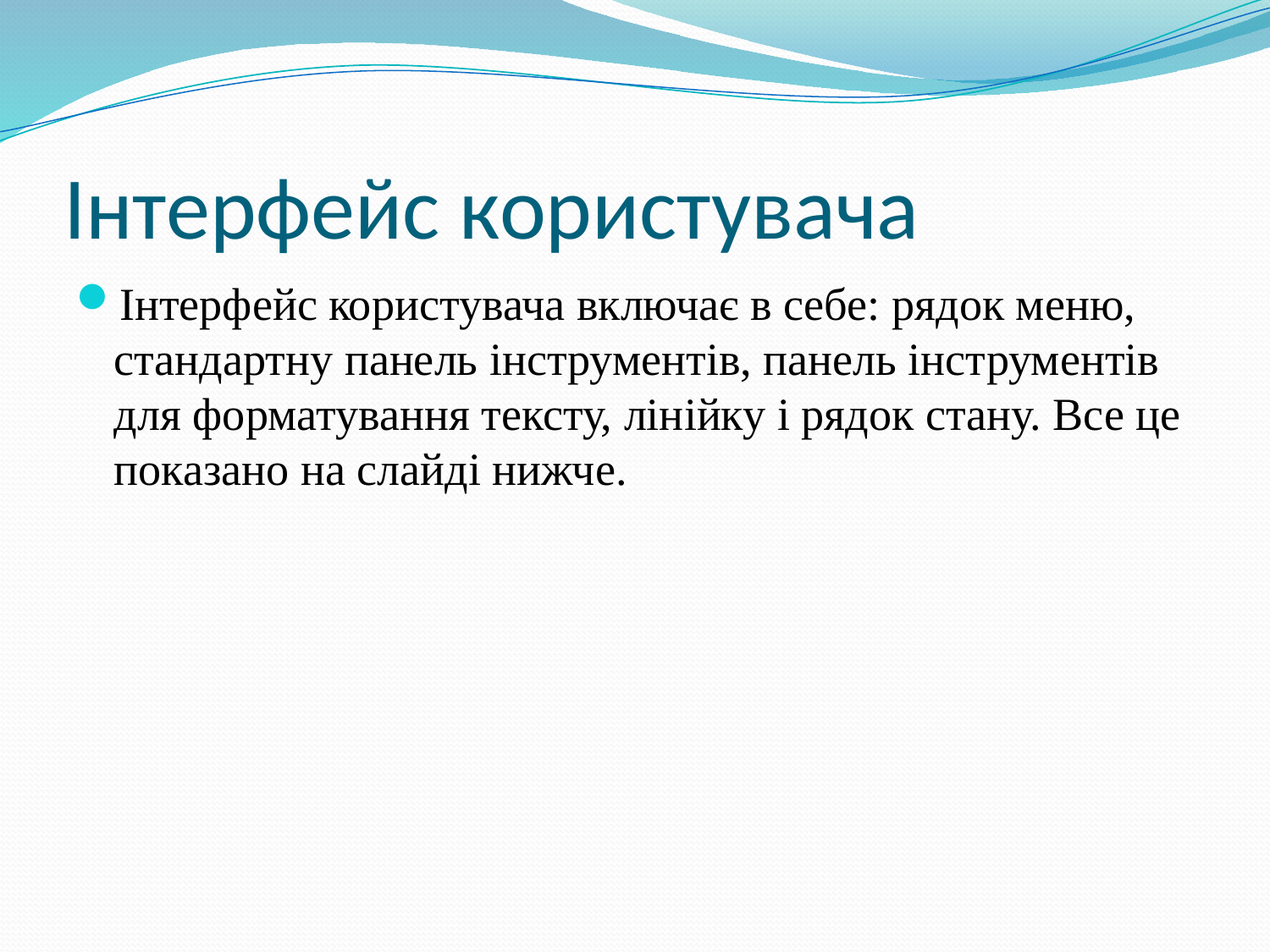

# Інтерфейс користувача
Інтерфейс користувача включає в себе: рядок меню, стандартну панель інструментів, панель інструментів для форматування тексту, лінійку і рядок стану. Все це показано на слайді нижче.